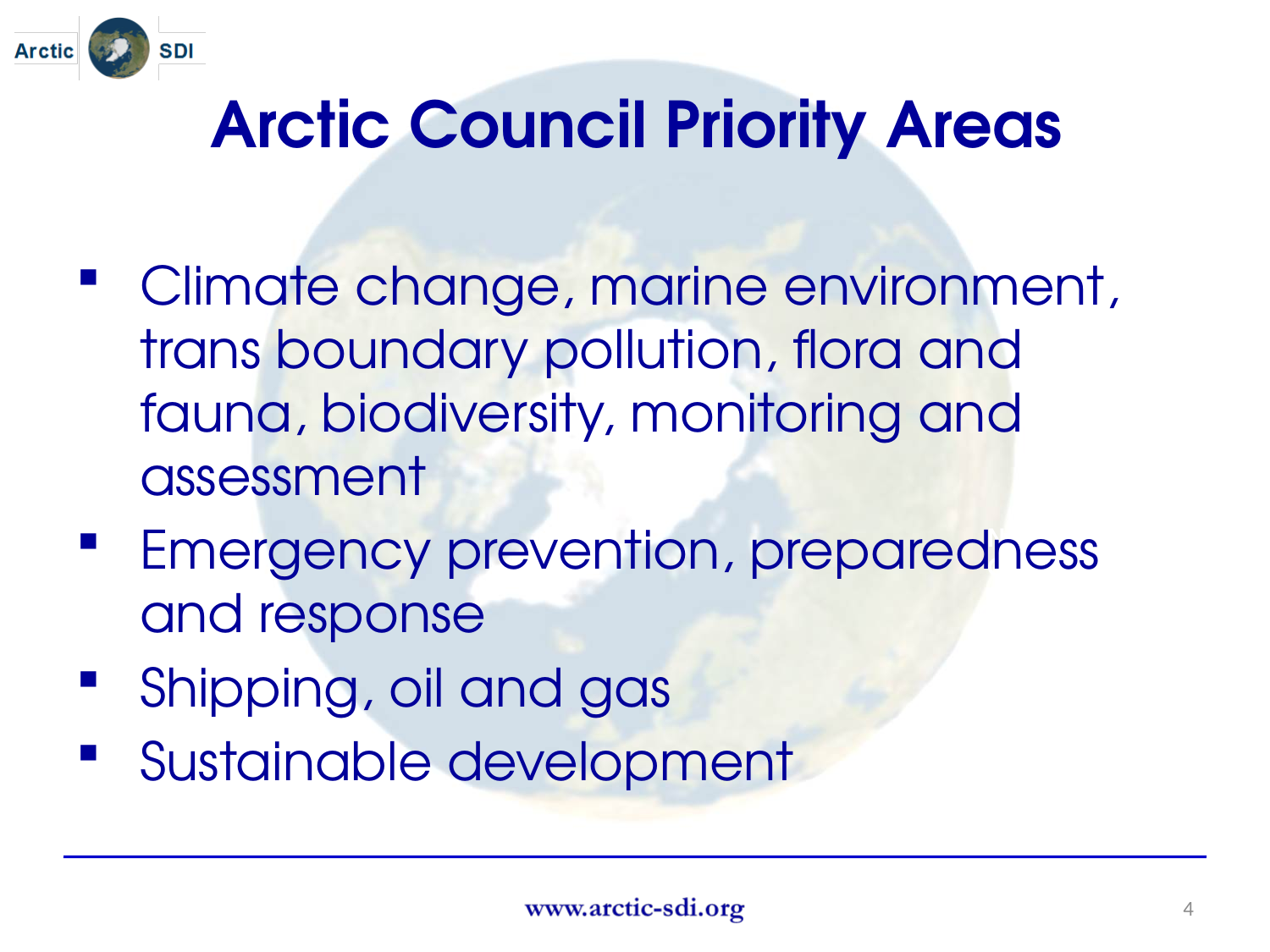

Arctic Council Priority Areas
Climate change, marine environment, trans boundary pollution, flora and fauna, biodiversity, monitoring and assessment
Emergency prevention, preparedness and response
Shipping, oil and gas
Sustainable development

Name
Organisation or logo
4